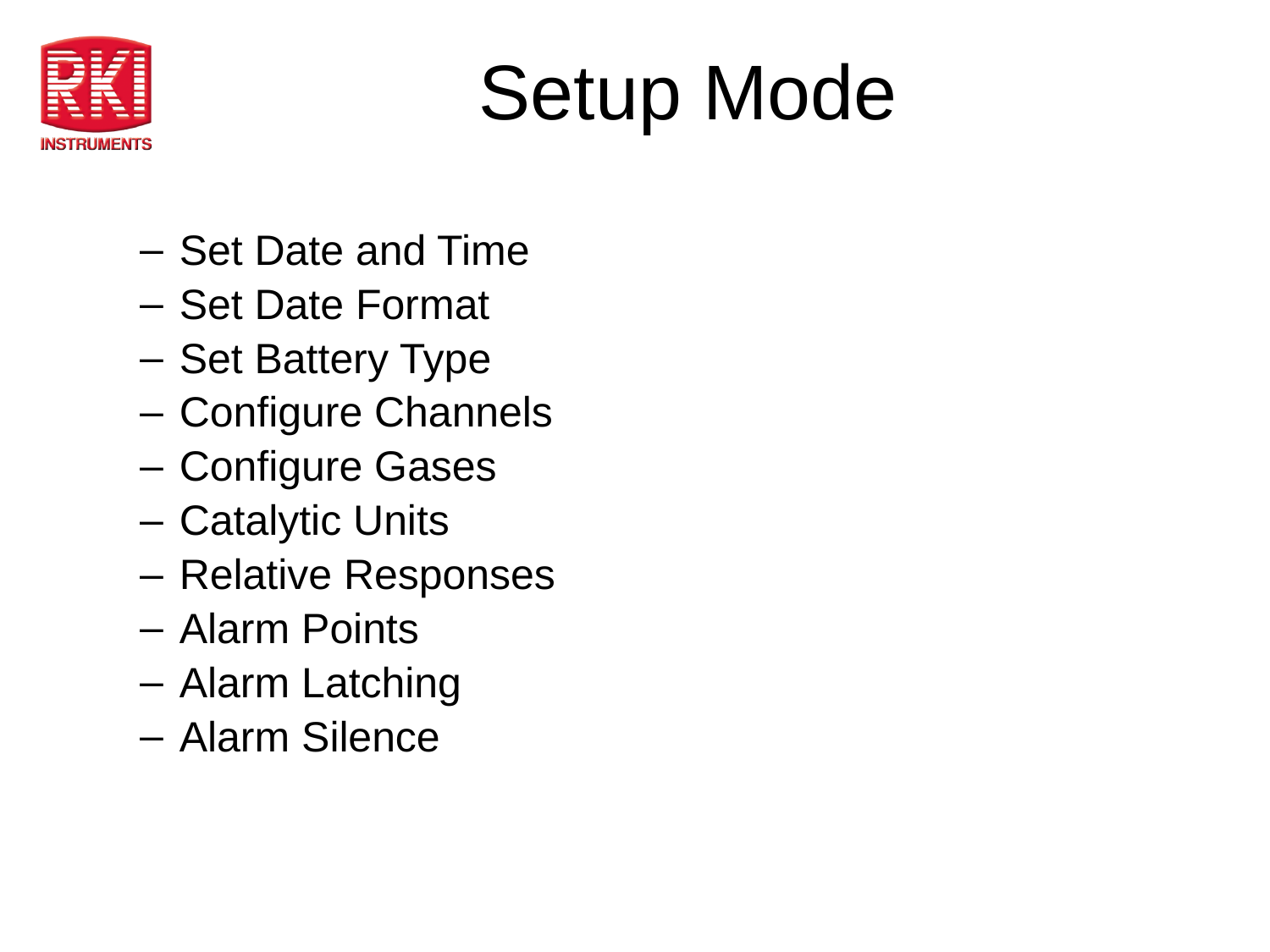

# Setup Mode
Set Date and Time
Set Date Format
Set Battery Type
Configure Channels
Configure Gases
Catalytic Units
Relative Responses
Alarm Points
Alarm Latching
Alarm Silence